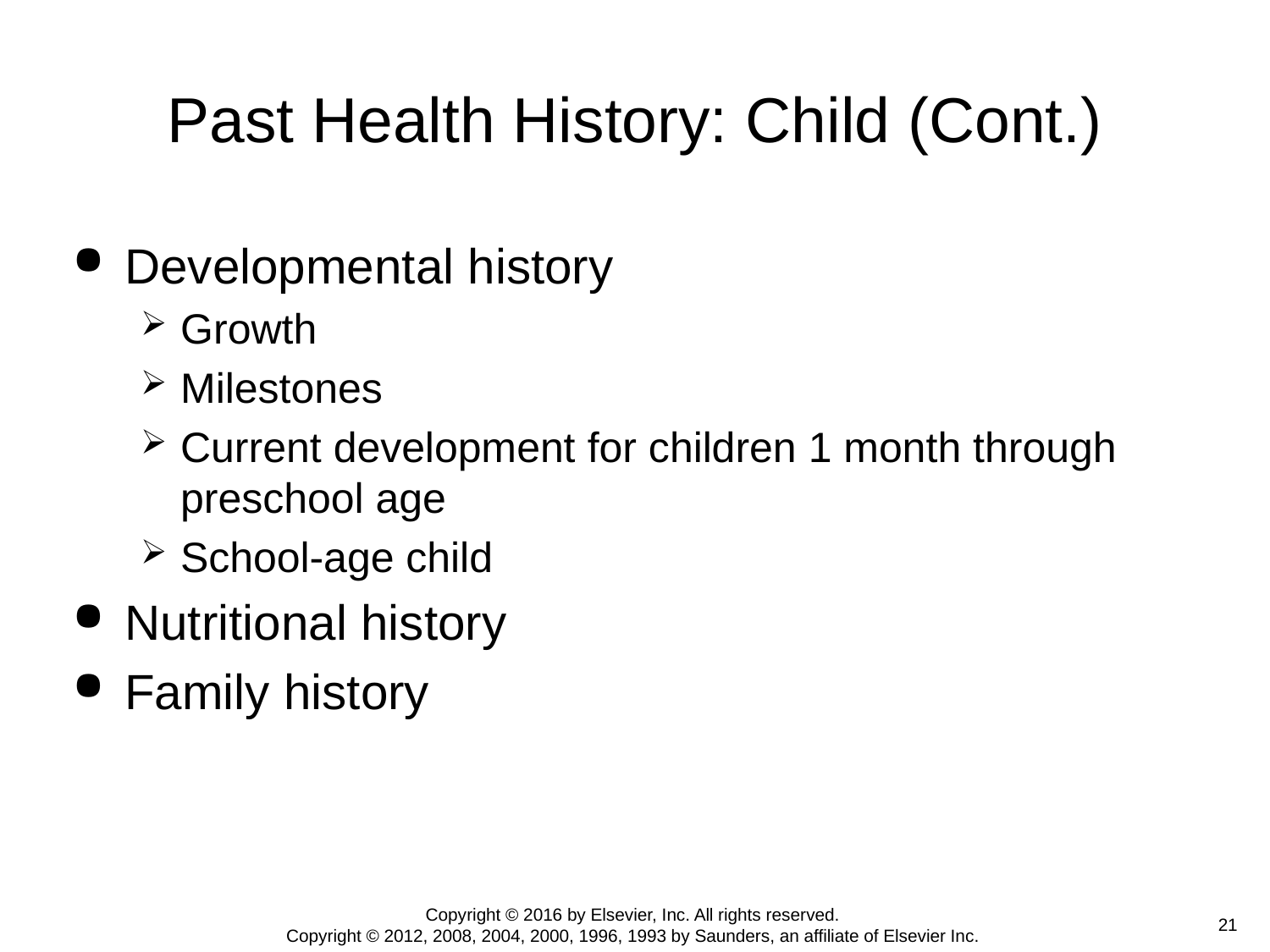

# Past Health History: Child (Cont.)
Developmental history
Growth
Milestones
Current development for children 1 month through preschool age
School-age child
Nutritional history
Family history

Copyright © 2016 by Elsevier, Inc. All rights reserved.
Copyright © 2012, 2008, 2004, 2000, 1996, 1993 by Saunders, an affiliate of Elsevier Inc.
 21